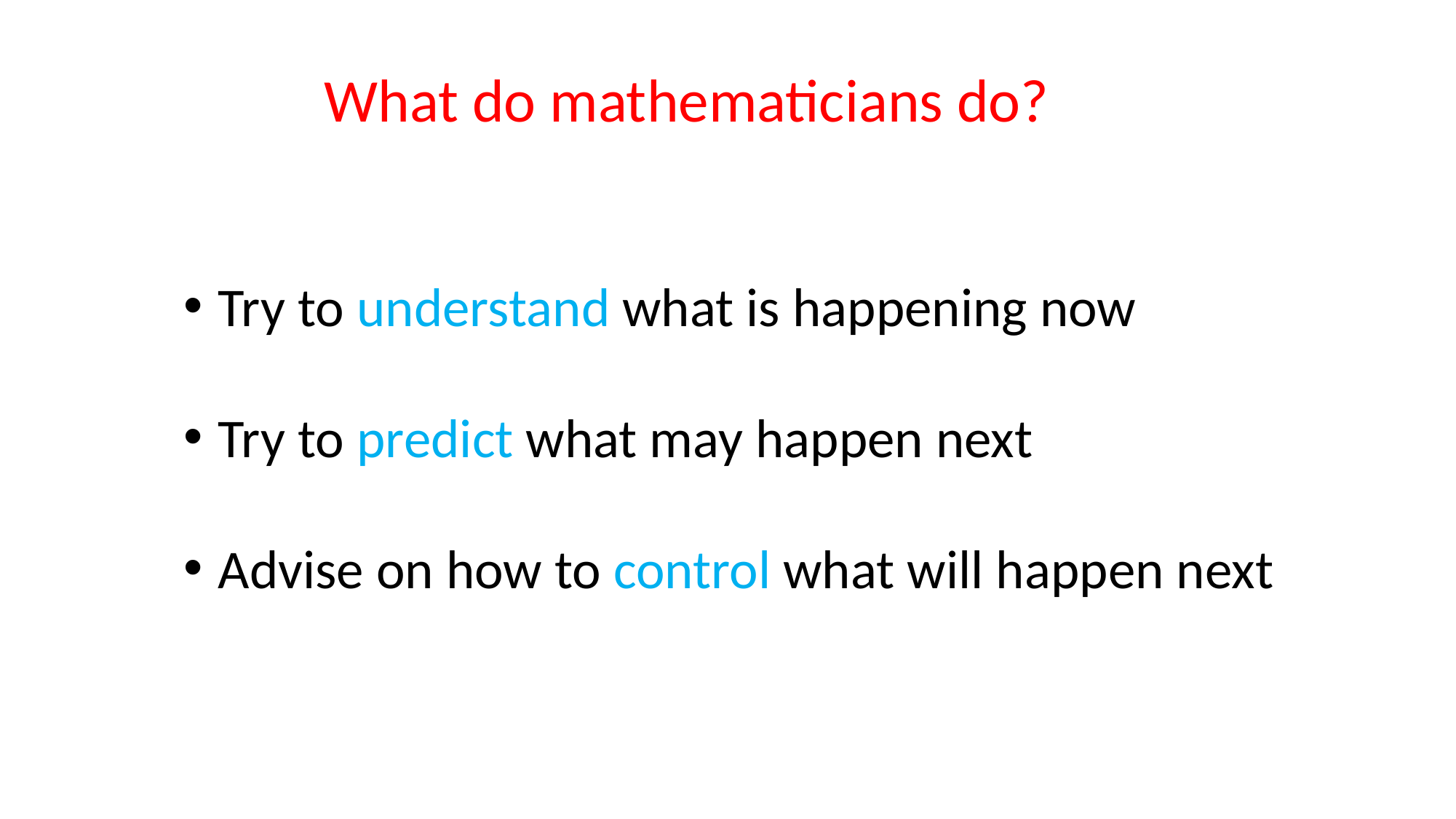

What do mathematicians do?
Try to understand what is happening now

Try to predict what may happen next

Advise on how to control what will happen next